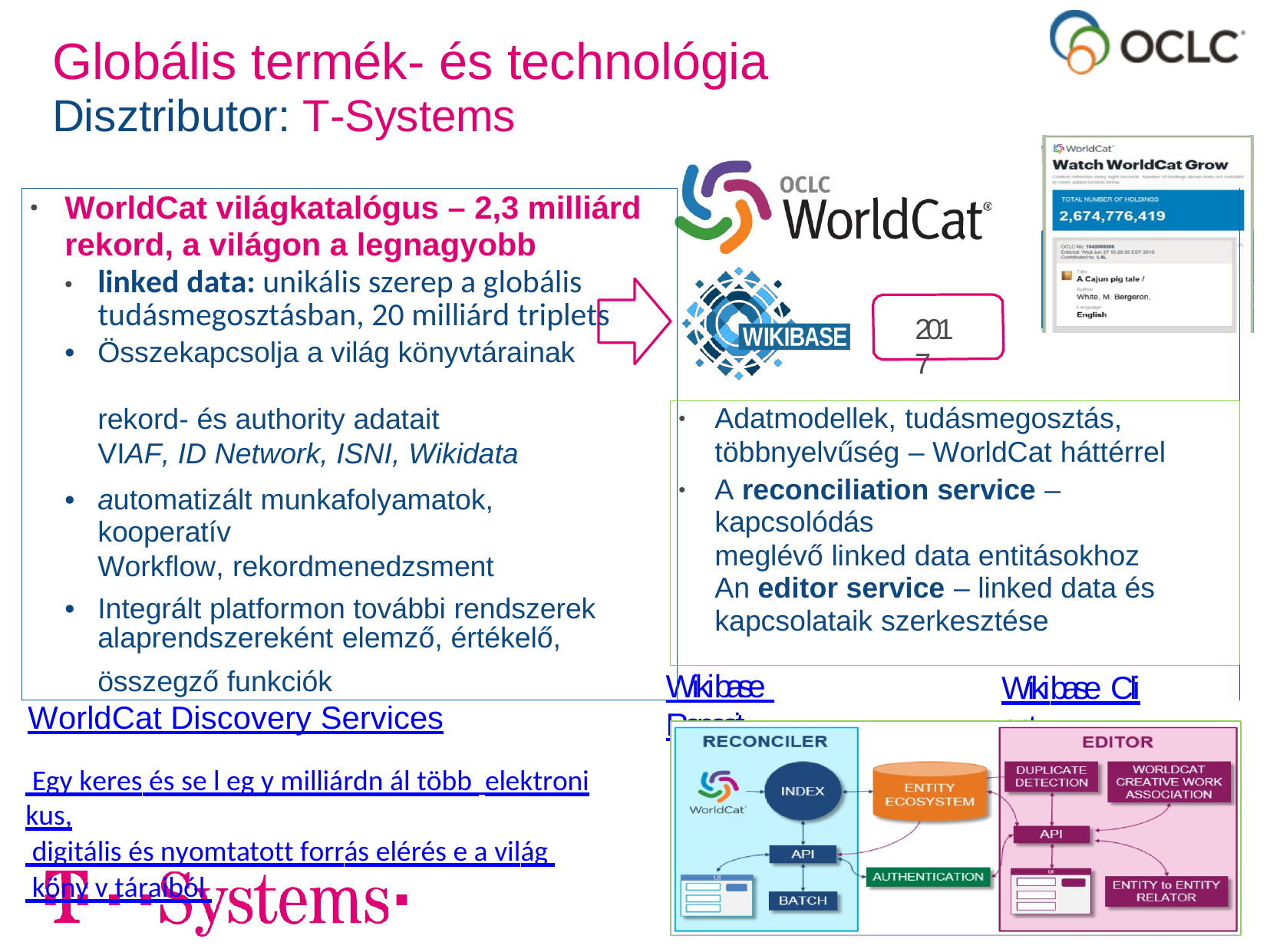

# Globális termék- és technológia
Disztributor: T-Systems

| WorldCat világkatalógus – 2,3 milliárd rekord, a világon a legnagyobb linked data: unikális szerep a globális tudásmegosztásban, 20 milliárd triplets Összekapcsolja a világ könyvtárainak |  |  |
| --- | --- | --- |
| rekord- és authority adatait VIAF, ID Network, ISNI, Wikidata automatizált munkafolyamatok, kooperatív Workflow, rekordmenedzsment Integrált platformon további rendszerek alaprendszereként elemző, értékelő, |  | Adatmodellek, tudásmegosztás, többnyelvűség – WorldCat háttérrel A reconciliation service – kapcsolódás meglévő linked data entitásokhoz An editor service – linked data és kapcsolataik szerkesztése |
| összegző funkciók |  |  |

2017
Wikibase Reposit
Wikibase Client
WorldCat Discovery Services
 Egy keres és se l eg y milliárdn ál több  elektronikus,
 digitális és nyomtatott forrás elérés e a világ
 köny v táraiból